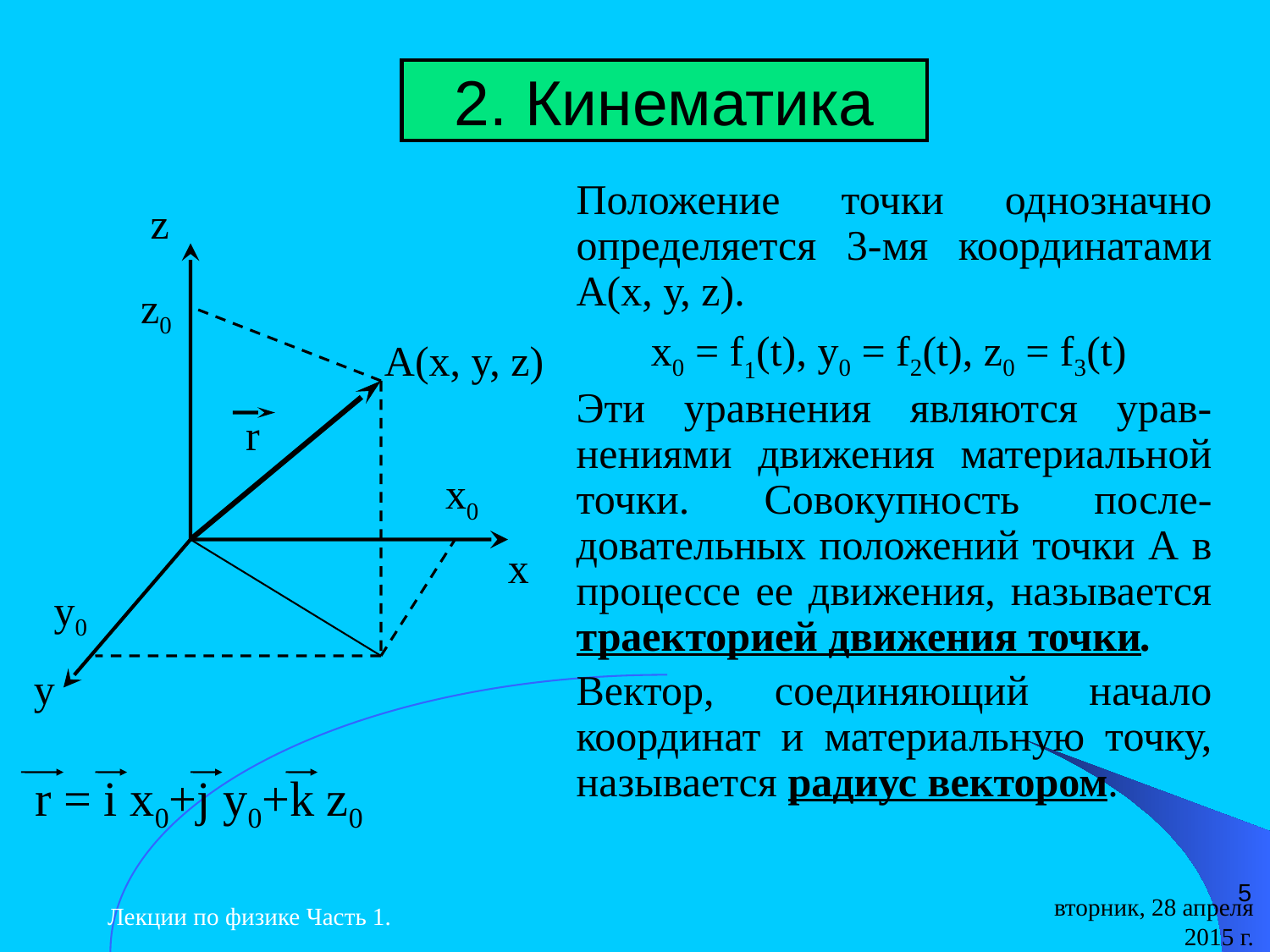

# 2. Кинематика
Положение точки однозначно определяется 3-мя координатами А(х, у, z).
x0 = f1(t), y0 = f2(t), z0 = f3(t)
Эти уравнения являются урав-нениями движения материальной точки. Совокупность после-довательных положений точки А в процессе ее движения, называется траекторией движения точки.
Вектор, соединяющий начало координат и материальную точку, называется радиус вектором.
z

z0

A(x, y, z)

r

x0
x

y0
y

r = i x0+j y0+k z0

5
Лекции по физике Часть 1.
вторник, 28 апреля 2015 г.